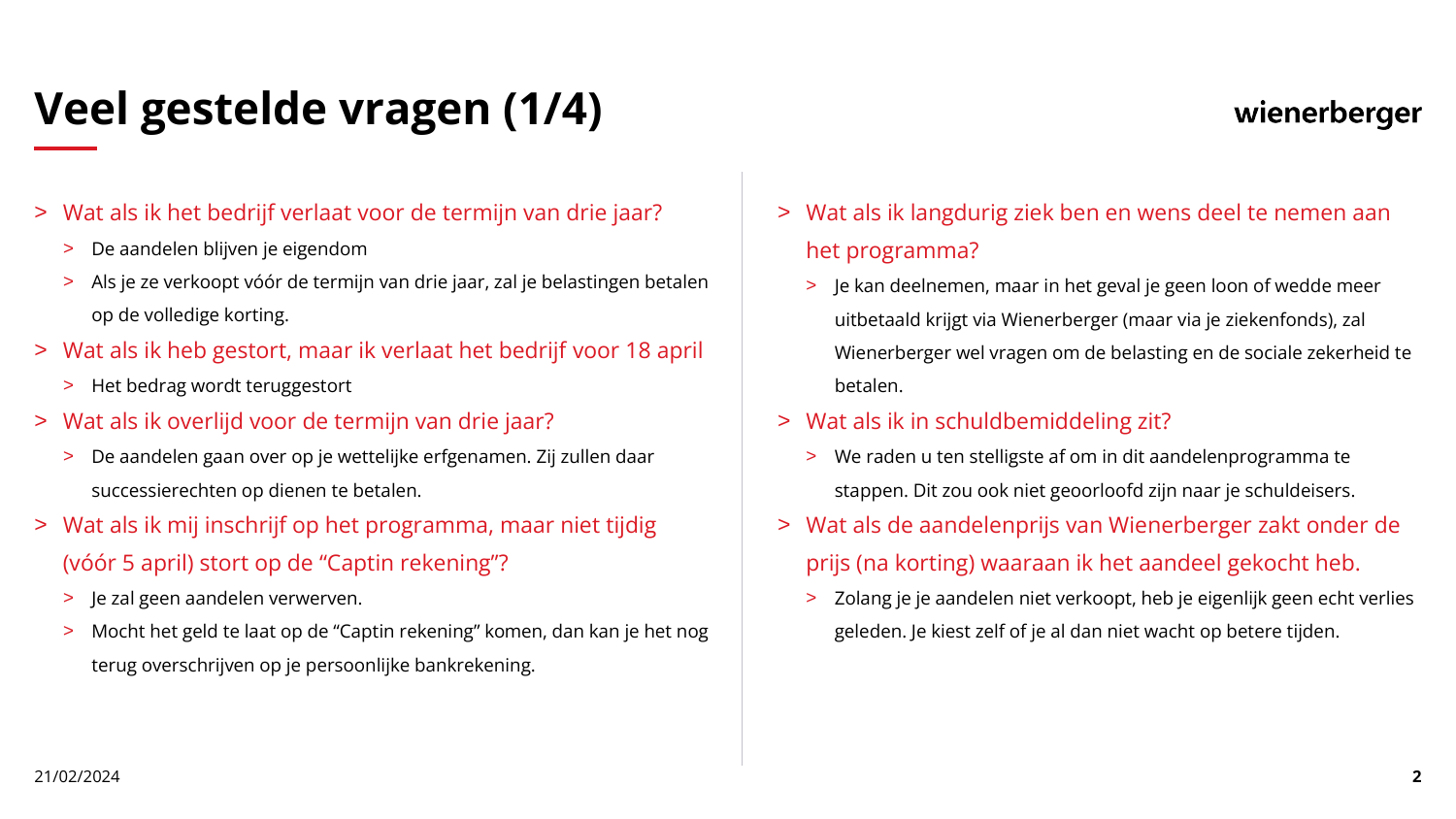

# Veel gestelde vragen (1/4)
Wat als ik het bedrijf verlaat voor de termijn van drie jaar?
De aandelen blijven je eigendom
Als je ze verkoopt vóór de termijn van drie jaar, zal je belastingen betalen op de volledige korting.
Wat als ik heb gestort, maar ik verlaat het bedrijf voor 18 april
Het bedrag wordt teruggestort
Wat als ik overlijd voor de termijn van drie jaar?
De aandelen gaan over op je wettelijke erfgenamen. Zij zullen daar successierechten op dienen te betalen.
Wat als ik mij inschrijf op het programma, maar niet tijdig (vóór 5 april) stort op de “Captin rekening”?
Je zal geen aandelen verwerven.
Mocht het geld te laat op de “Captin rekening” komen, dan kan je het nog terug overschrijven op je persoonlijke bankrekening.
Wat als ik langdurig ziek ben en wens deel te nemen aan het programma?
Je kan deelnemen, maar in het geval je geen loon of wedde meer uitbetaald krijgt via Wienerberger (maar via je ziekenfonds), zal Wienerberger wel vragen om de belasting en de sociale zekerheid te betalen.
Wat als ik in schuldbemiddeling zit?
We raden u ten stelligste af om in dit aandelenprogramma te stappen. Dit zou ook niet geoorloofd zijn naar je schuldeisers.
Wat als de aandelenprijs van Wienerberger zakt onder de prijs (na korting) waaraan ik het aandeel gekocht heb.
Zolang je je aandelen niet verkoopt, heb je eigenlijk geen echt verlies geleden. Je kiest zelf of je al dan niet wacht op betere tijden.
21/02/2024
2